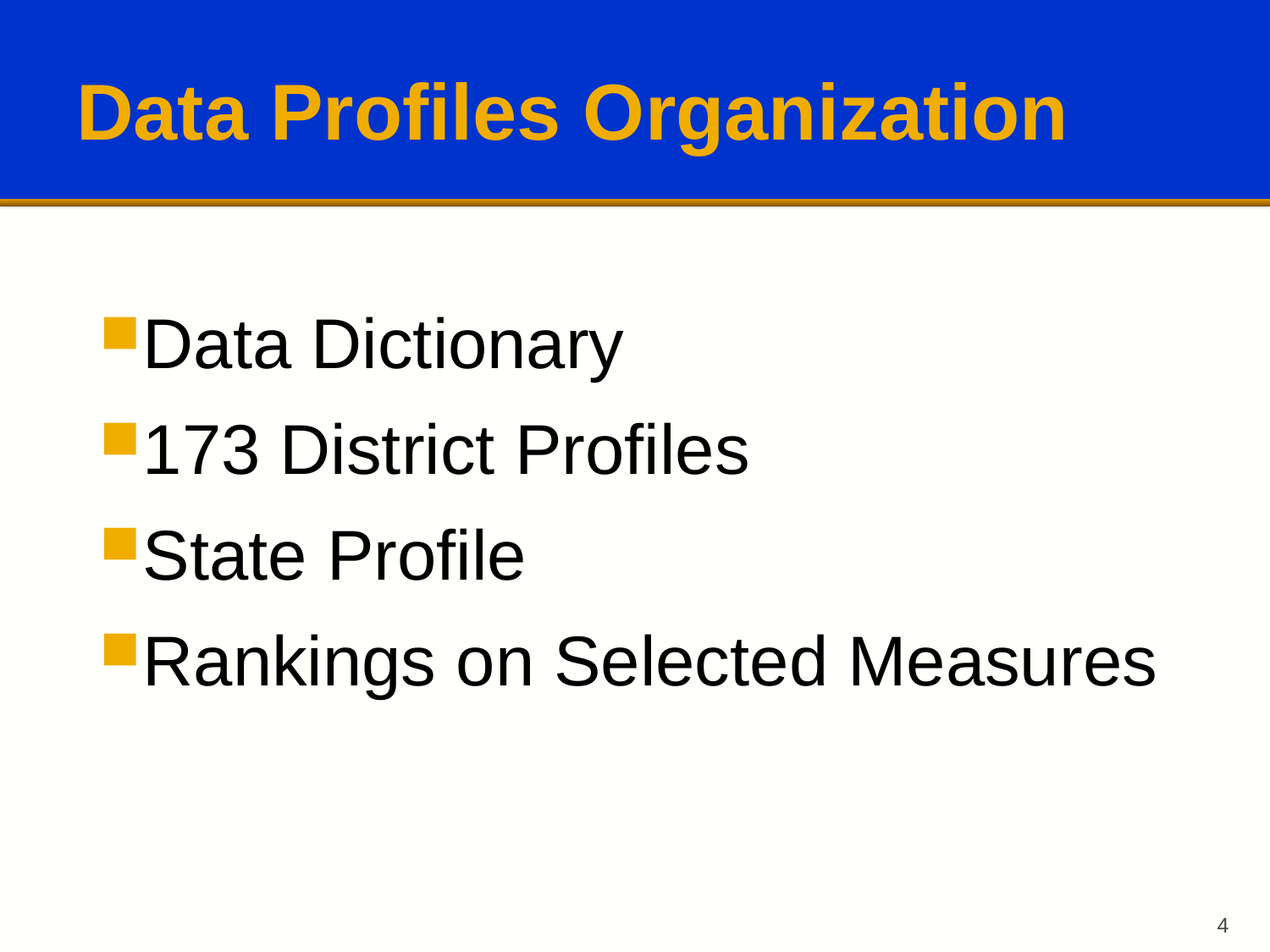

# Data Profiles Organization
Data Dictionary
173 District Profiles
State Profile
Rankings on Selected Measures

4